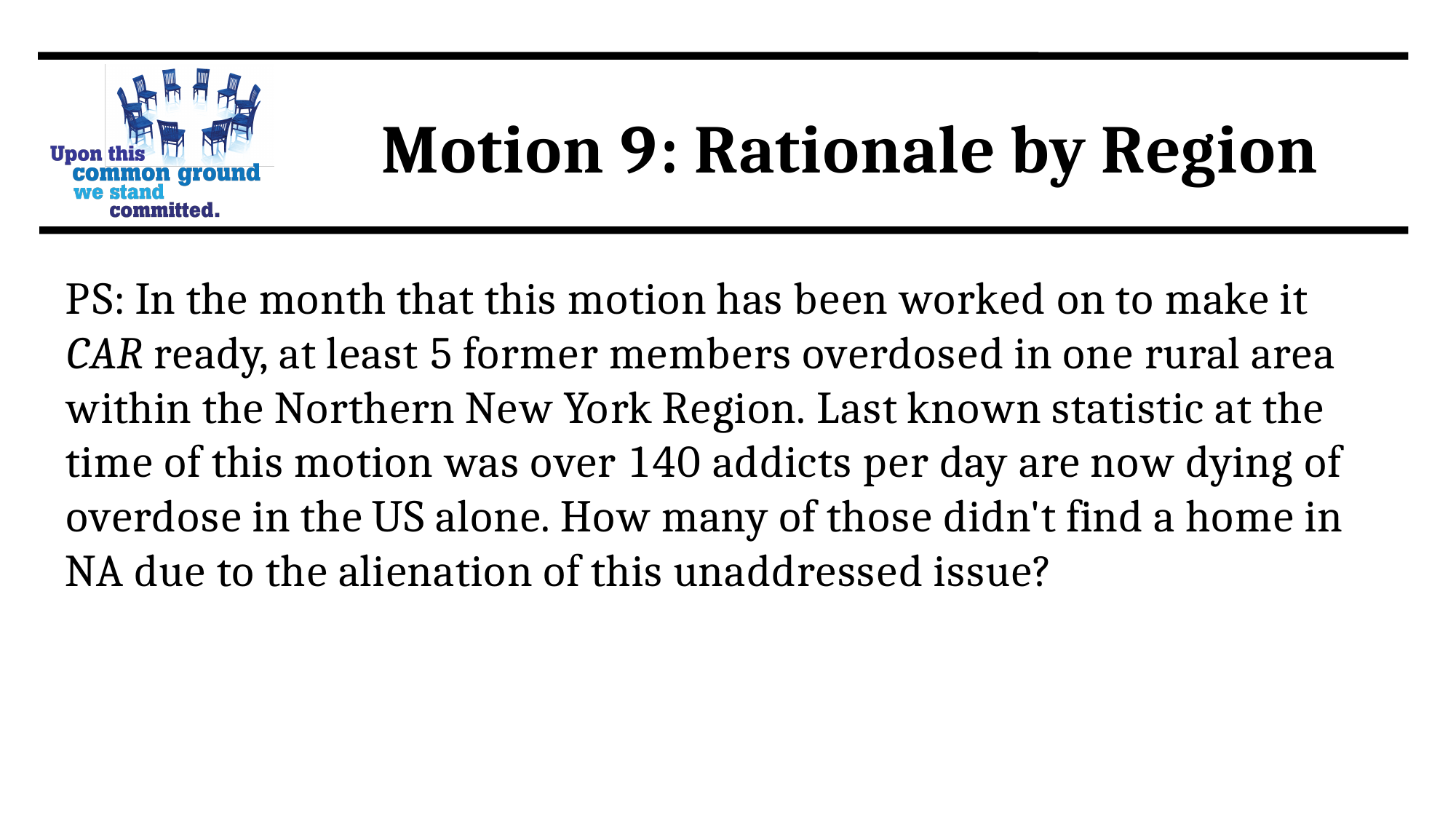

Motion 9: Rationale by Region
PS: In the month that this motion has been worked on to make it CAR ready, at least 5 former members overdosed in one rural area within the Northern New York Region. Last known statistic at the time of this motion was over 140 addicts per day are now dying of overdose in the US alone. How many of those didn't find a home in NA due to the alienation of this unaddressed issue?